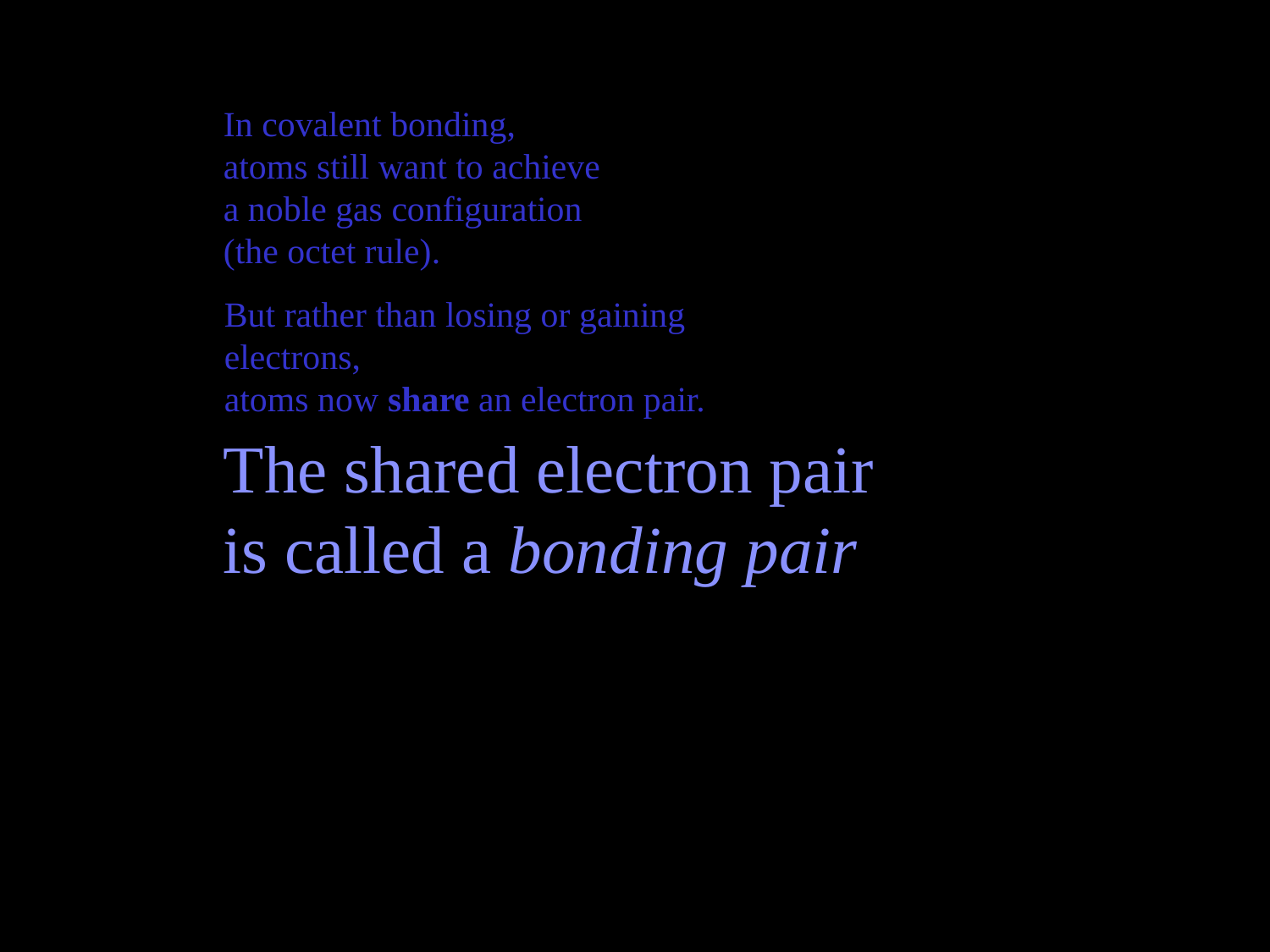

In covalent bonding,
atoms still want to achieve
a noble gas configuration
(the octet rule).
But rather than losing or gaining
electrons,
atoms now share an electron pair.
The shared electron pair
is called a bonding pair